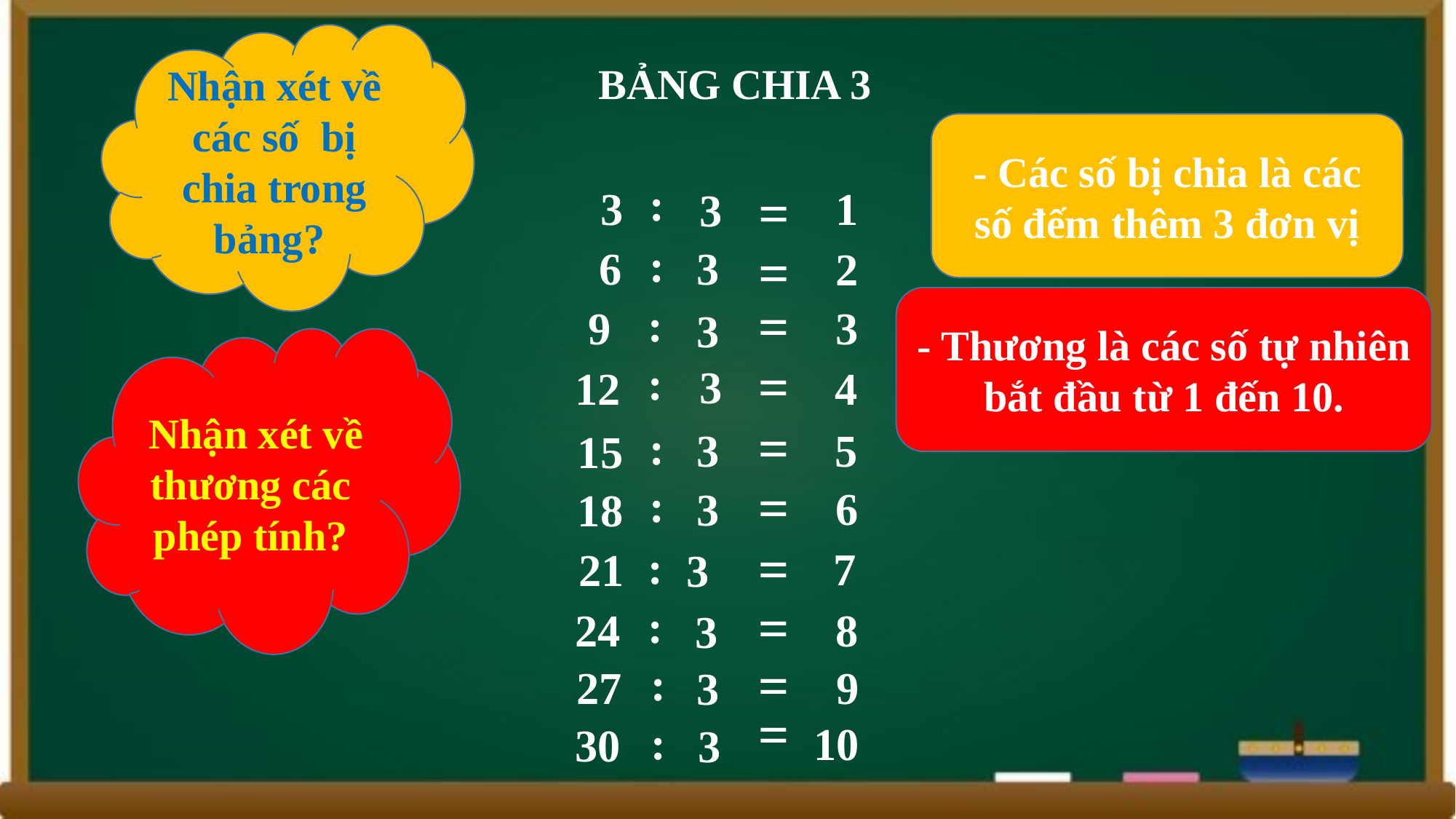

Nhận xét về các số  bị chia trong bảng?
BẢNG CHIA 3
- Các số bị chia là các số đếm thêm 3 đơn vị
:
:
:
:
:
:
:
:
:
:
=
=
=
=
=
=
=
=
=
=
  3
  1
  3
  6
  3
  2
- Thương là các số tự nhiên bắt đầu từ 1 đến 10.
 9
  3
  3
Nhận xét về thương các
phép tính?
  3
12
  4
  5
  3
  15
  6
  3
  18
  7
  21
 3
  8
  24
  3
  27
  9
  3
 10
30
  3